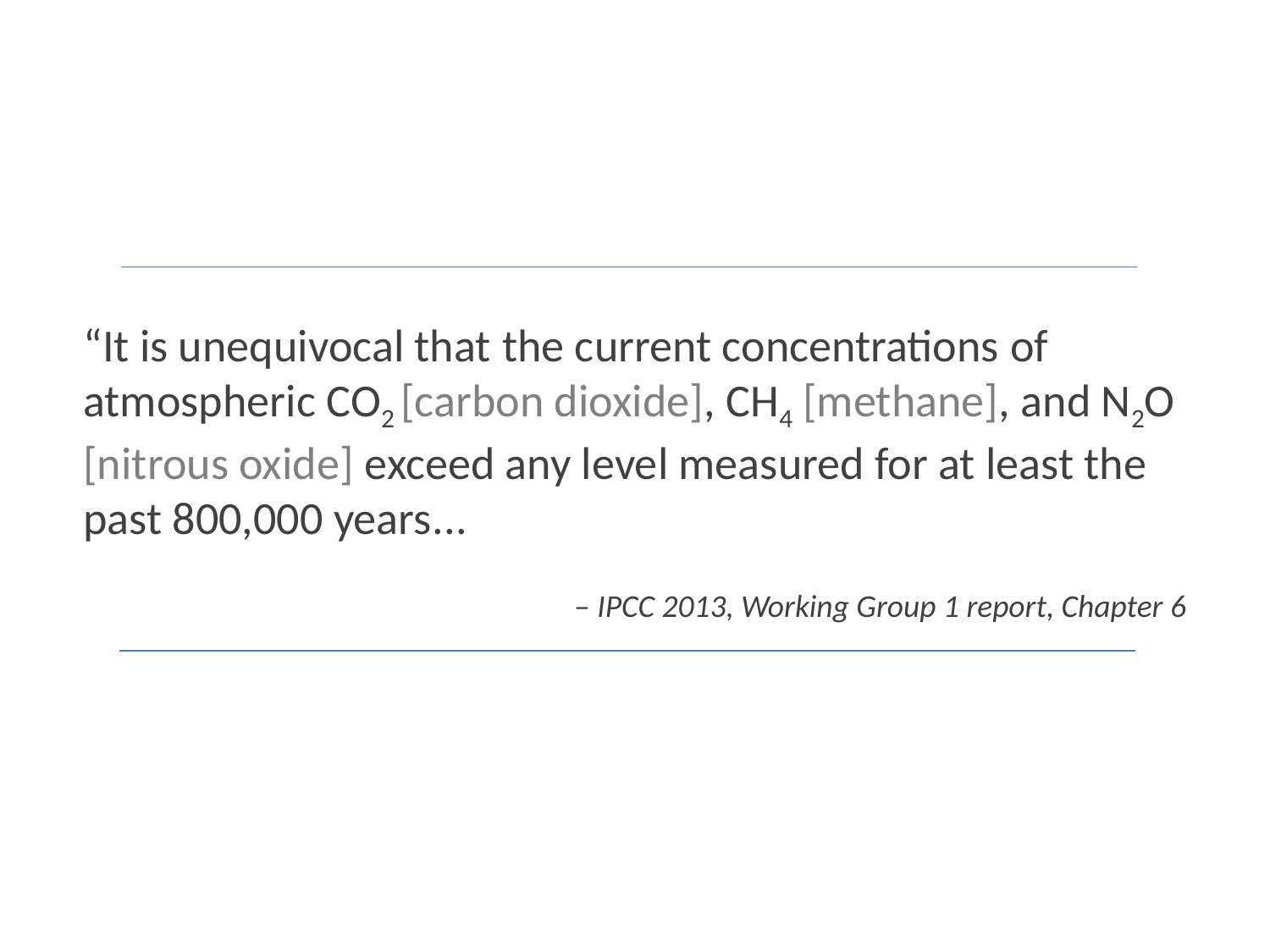

“It is unequivocal that the current concentrations of atmospheric CO2 [carbon dioxide], CH4 [methane], and N2O [nitrous oxide] exceed any level measured for at least the past 800,000 years...
– IPCC 2013, Working Group 1 report, Chapter 6